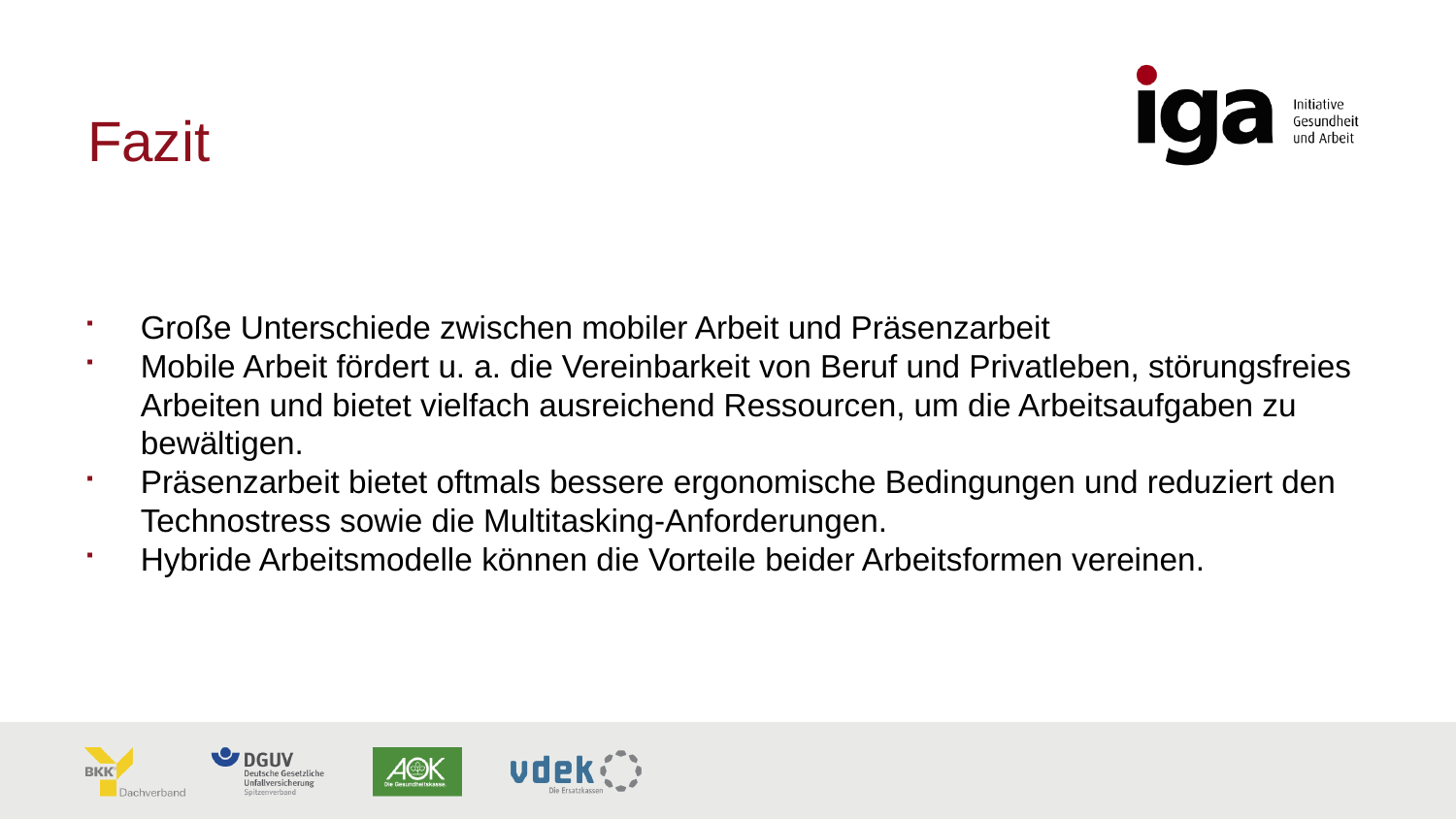

# Fazit
Große Unterschiede zwischen mobiler Arbeit und Präsenzarbeit
Mobile Arbeit fördert u. a. die Vereinbarkeit von Beruf und Privatleben, störungsfreies Arbeiten und bietet vielfach ausreichend Ressourcen, um die Arbeitsaufgaben zu bewältigen.
Präsenzarbeit bietet oftmals bessere ergonomische Bedingungen und reduziert den Technostress sowie die Multitasking-Anforderungen.
Hybride Arbeitsmodelle können die Vorteile beider Arbeitsformen vereinen.